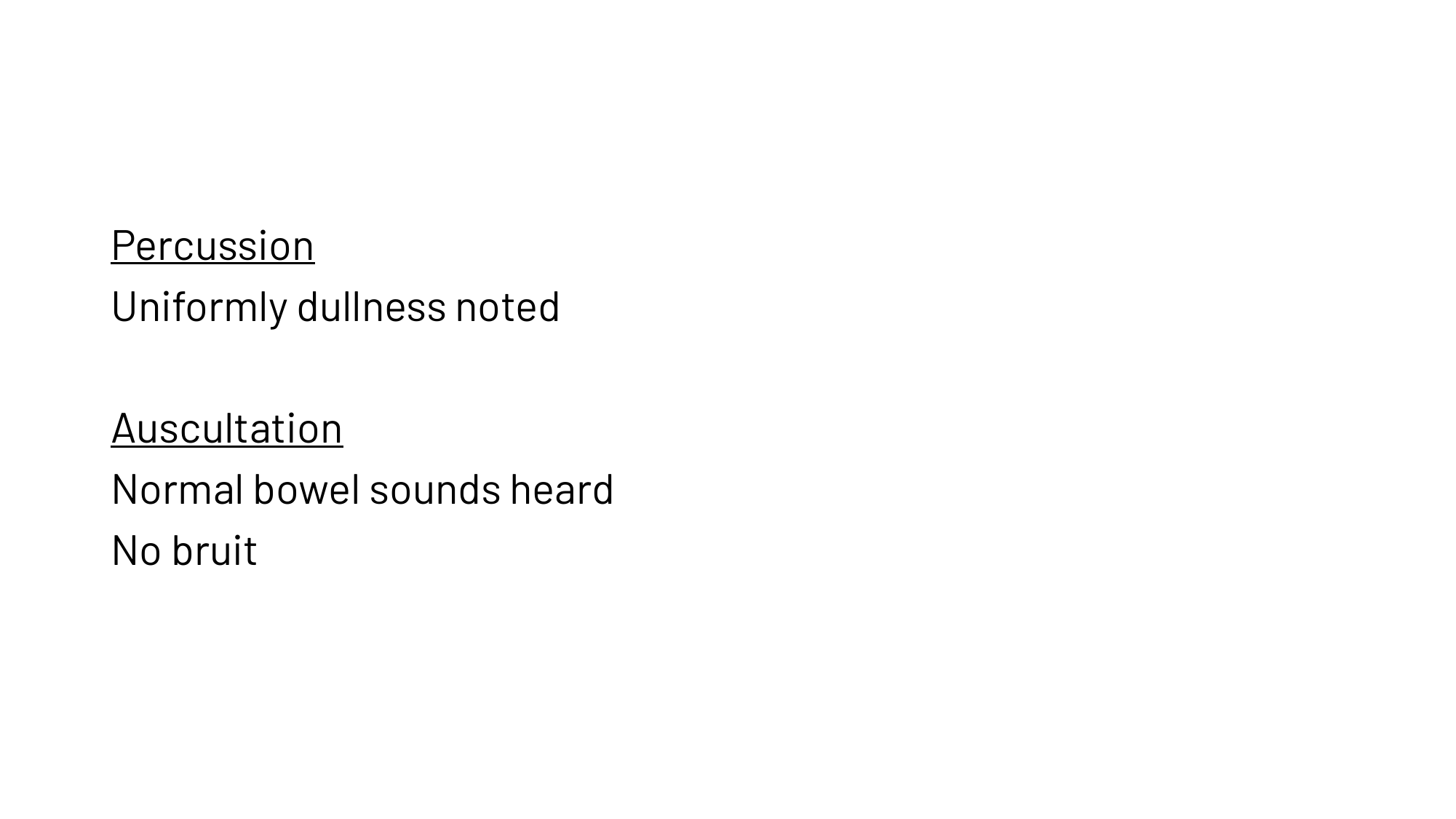

Percussion
Uniformly dullness noted

Auscultation
Normal bowel sounds heard
No bruit